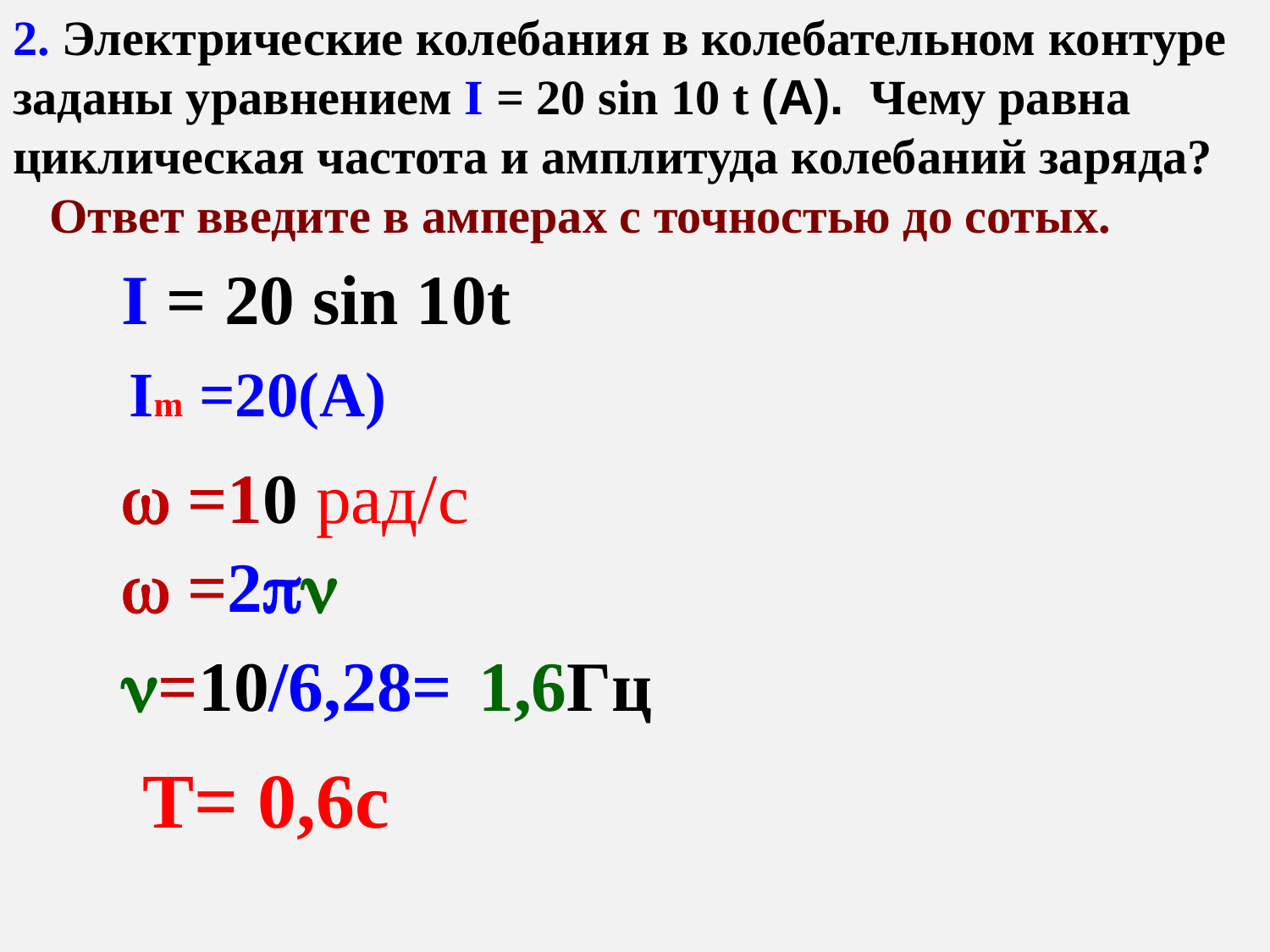

2. Электрические колебания в колебательном контуре заданы уравнением I = 20 sin 10 t (А).  Чему равна циклическая частота и амплитуда колебаний заряда?       Ответ введите в амперах с точностью до сотых.
 I = 20 sin 10t
 Im =20(А)
ω =10 рад/c
ω =2πν
ν=10/6,28=
1,6Гц
T= 0,6с